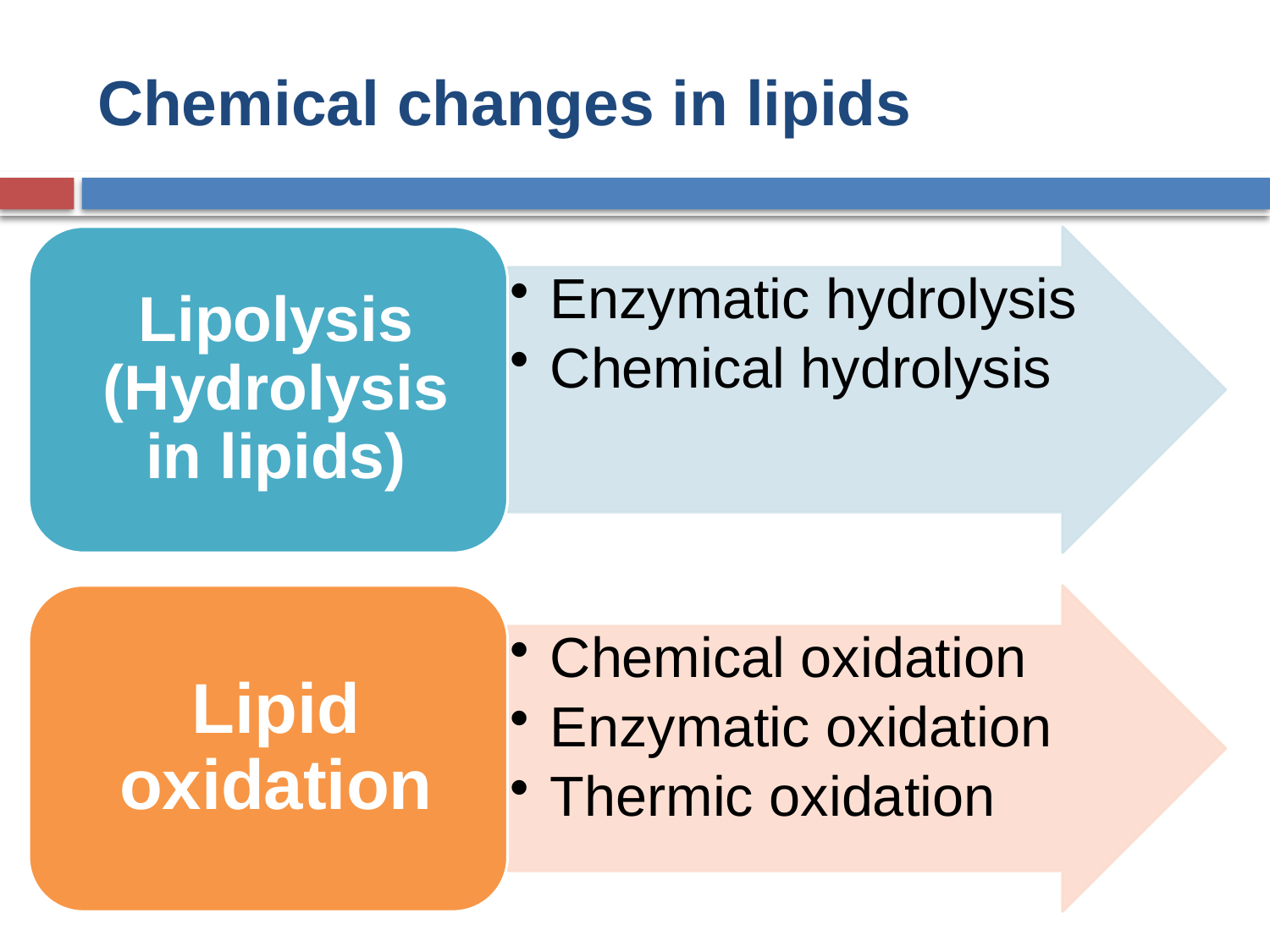

# Chemical changes in lipids
Enzymatic hydrolysis
Chemical hydrolysis
Lipolysis (Hydrolysis in lipids)
Chemical oxidation
Enzymatic oxidation
Thermic oxidation
Lipid oxidation